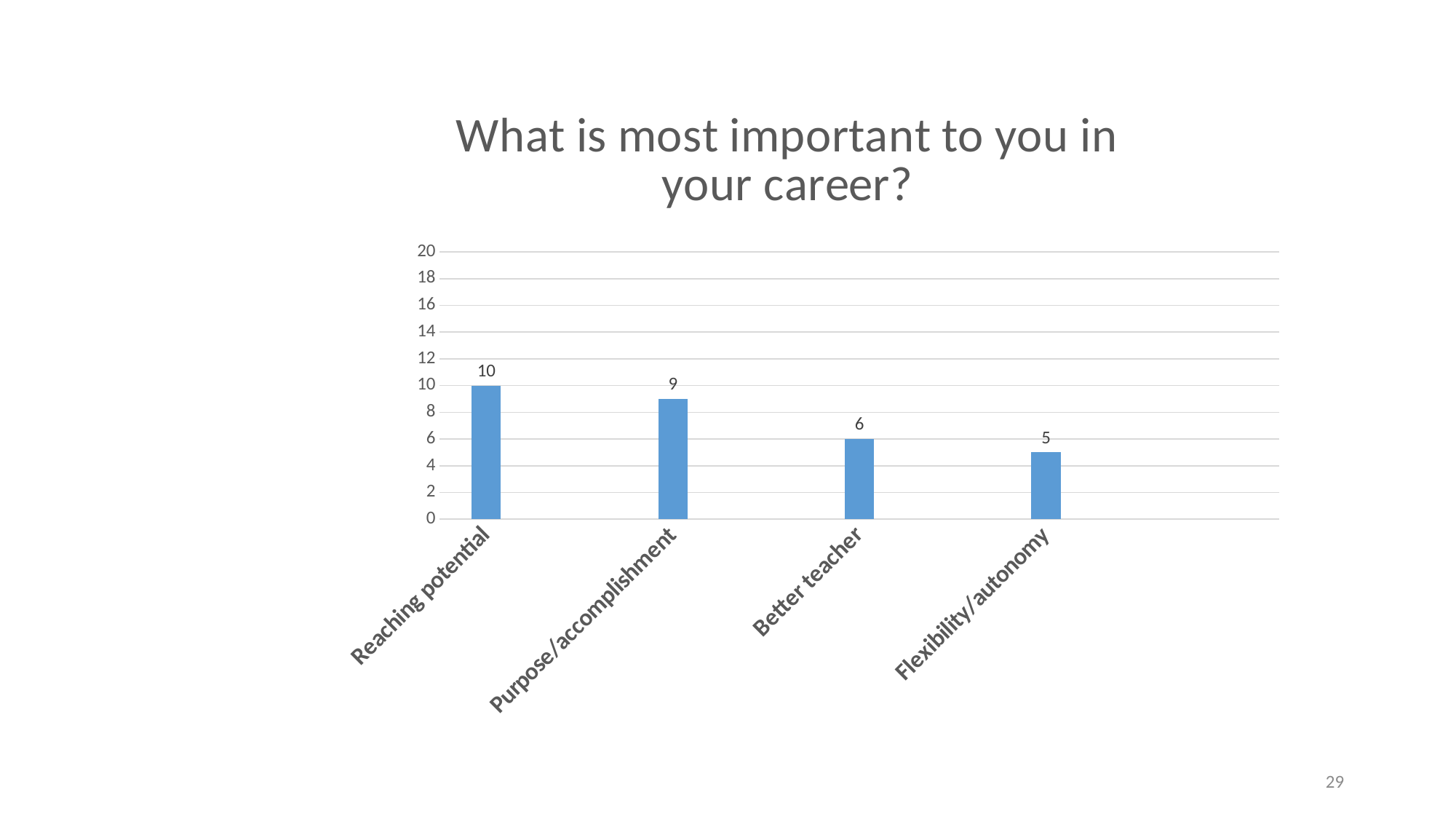

### Chart: What is most important to you in your career?

| Category | Series 1 |
|---|---|
| Reaching potential | 10.0 |
|  | None |
| Purpose/accomplishment | 9.0 |
|  | None |
| Better teacher | 6.0 |
|  | None |
| Flexibility/autonomy | 5.0 |
29